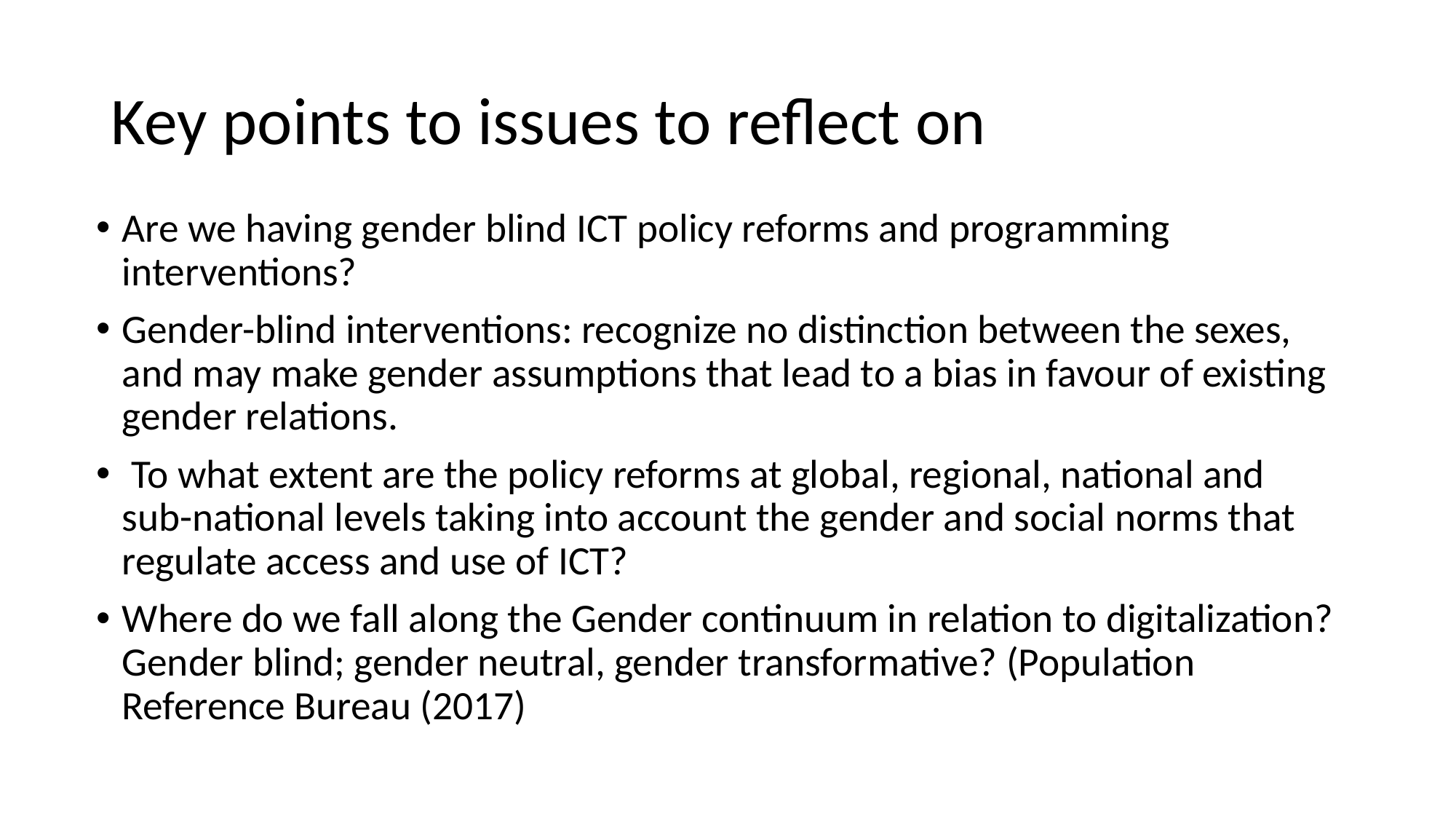

# Key points to issues to reflect on
Are we having gender blind ICT policy reforms and programming interventions?
Gender-blind interventions: recognize no distinction between the sexes, and may make gender assumptions that lead to a bias in favour of existing gender relations.
 To what extent are the policy reforms at global, regional, national and sub-national levels taking into account the gender and social norms that regulate access and use of ICT?
Where do we fall along the Gender continuum in relation to digitalization?  Gender blind; gender neutral, gender transformative? (Population Reference Bureau (2017)